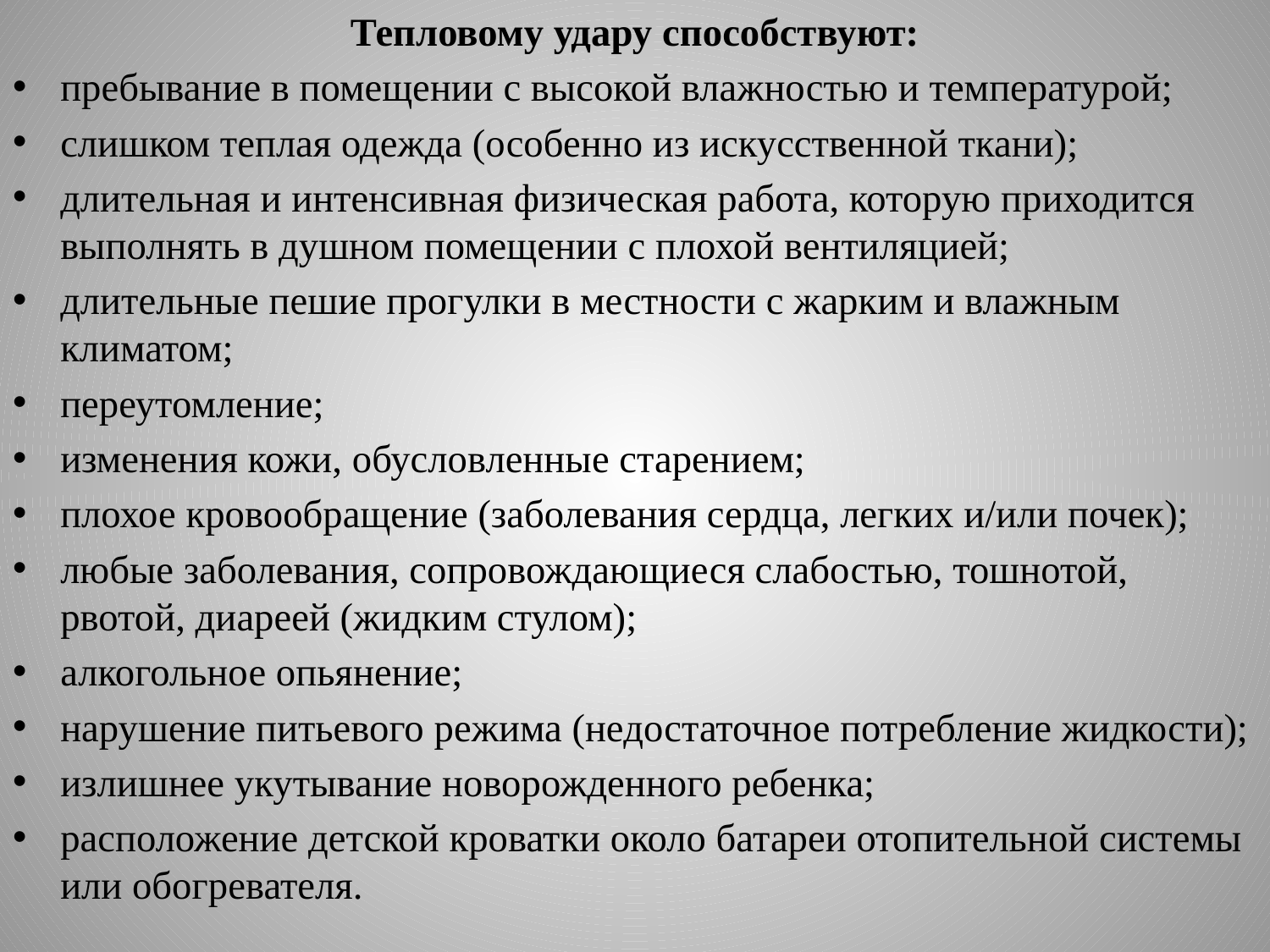

Тепловому удару способствуют:
пребывание в помещении с высокой влажностью и температурой;
слишком теплая одежда (особенно из искусственной ткани);
длительная и интенсивная физическая работа, которую приходится выполнять в душном помещении с плохой вентиляцией;
длительные пешие прогулки в местности с жарким и влажным климатом;
переутомление;
изменения кожи, обусловленные старением;
плохое кровообращение (заболевания сердца, легких и/или почек);
любые заболевания, сопровождающиеся слабостью, тошнотой, рвотой, диареей (жидким стулом);
алкогольное опьянение;
нарушение питьевого режима (недостаточное потребление жидкости);
излишнее укутывание новорожденного ребенка;
расположение детской кроватки около батареи отопительной системы или обогревателя.